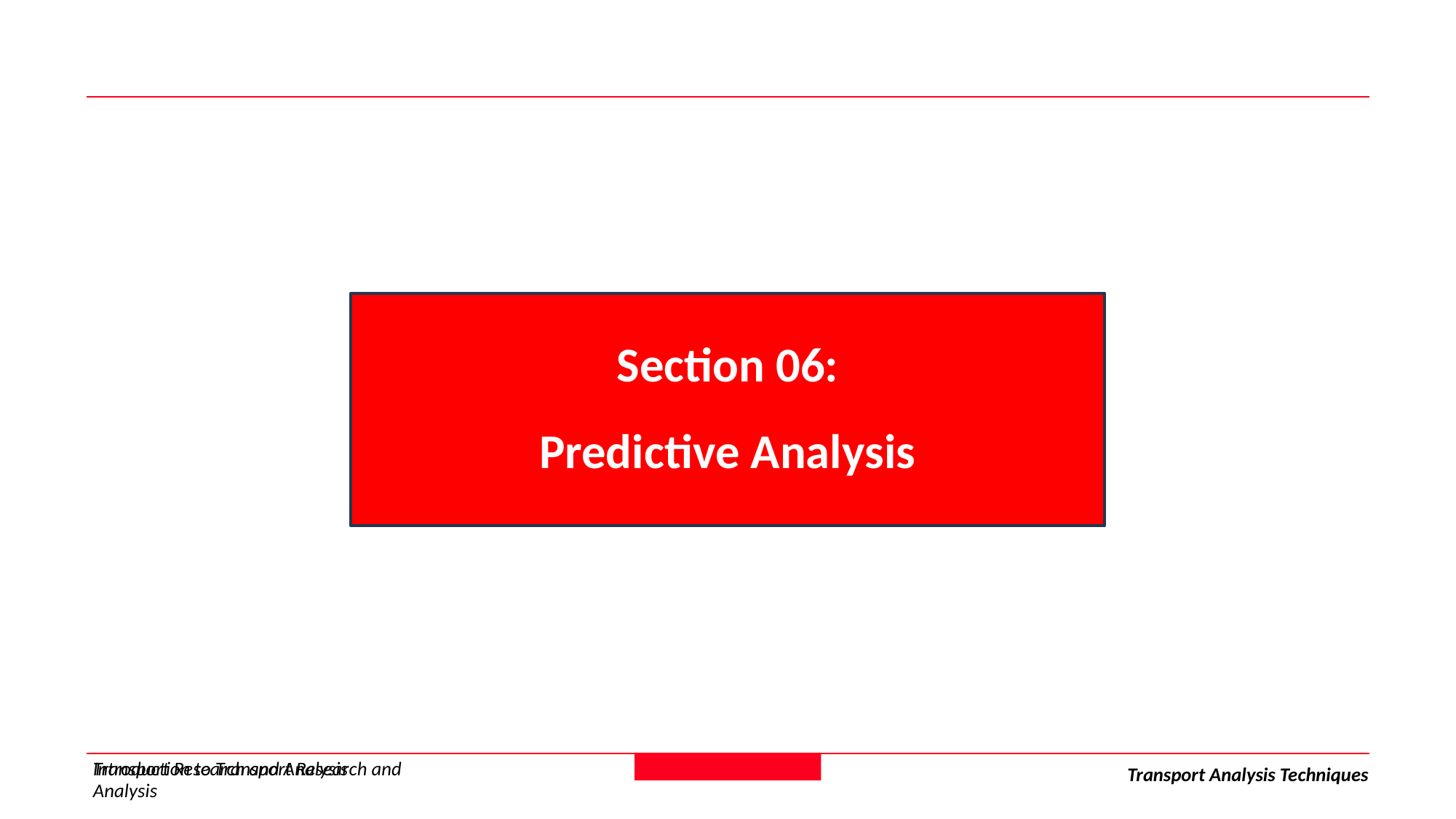

Section 06:
Predictive Analysis
Introduction to Transport Research and Analysis
Transport Research and Analysis
Transport Analysis Techniques